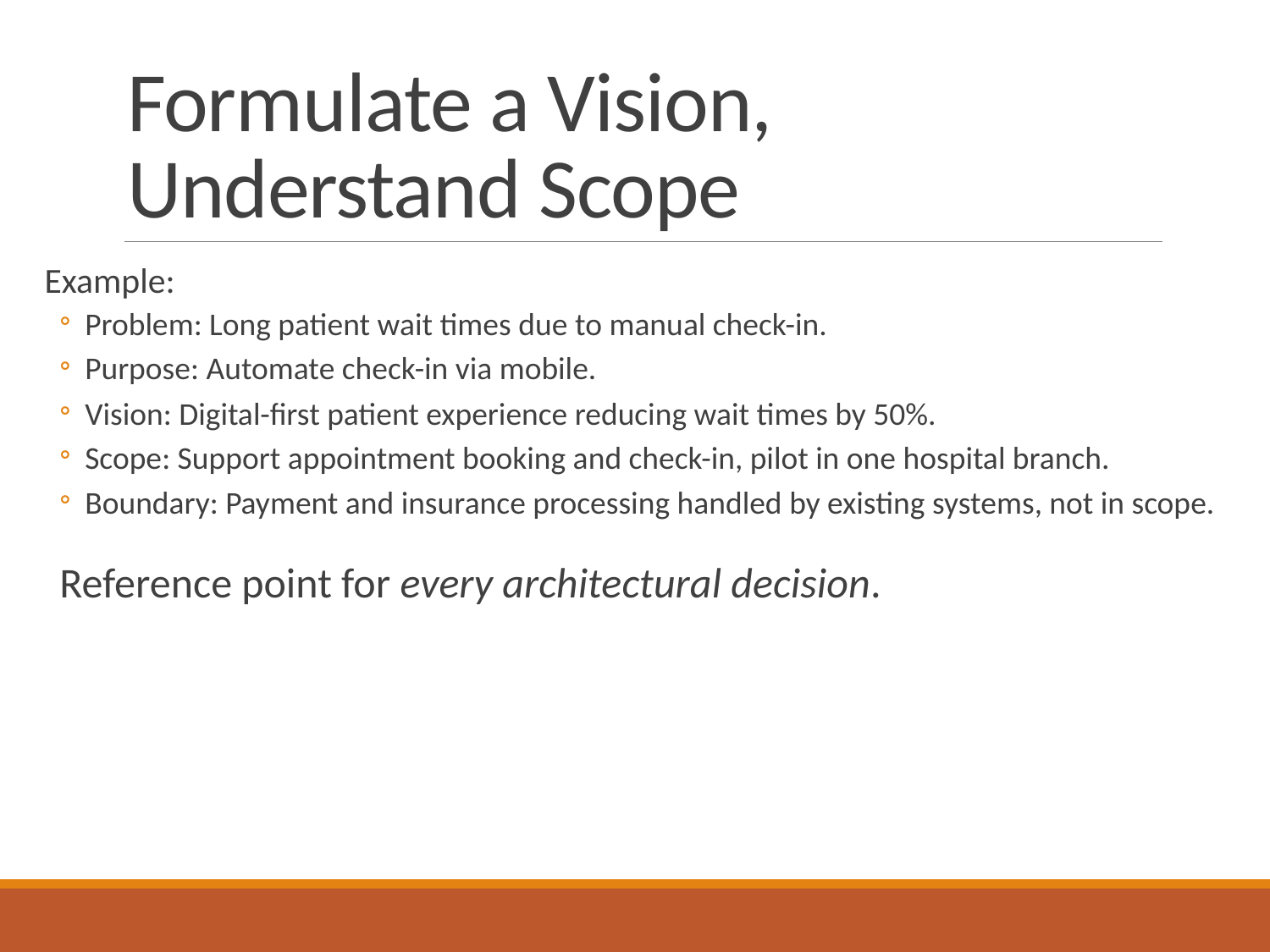

# Formulate a Vision, Understand Scope
Example:
Problem: Long patient wait times due to manual check-in.
Purpose: Automate check-in via mobile.
Vision: Digital-first patient experience reducing wait times by 50%.
Scope: Support appointment booking and check-in, pilot in one hospital branch.
Boundary: Payment and insurance processing handled by existing systems, not in scope.

Reference point for every architectural decision.